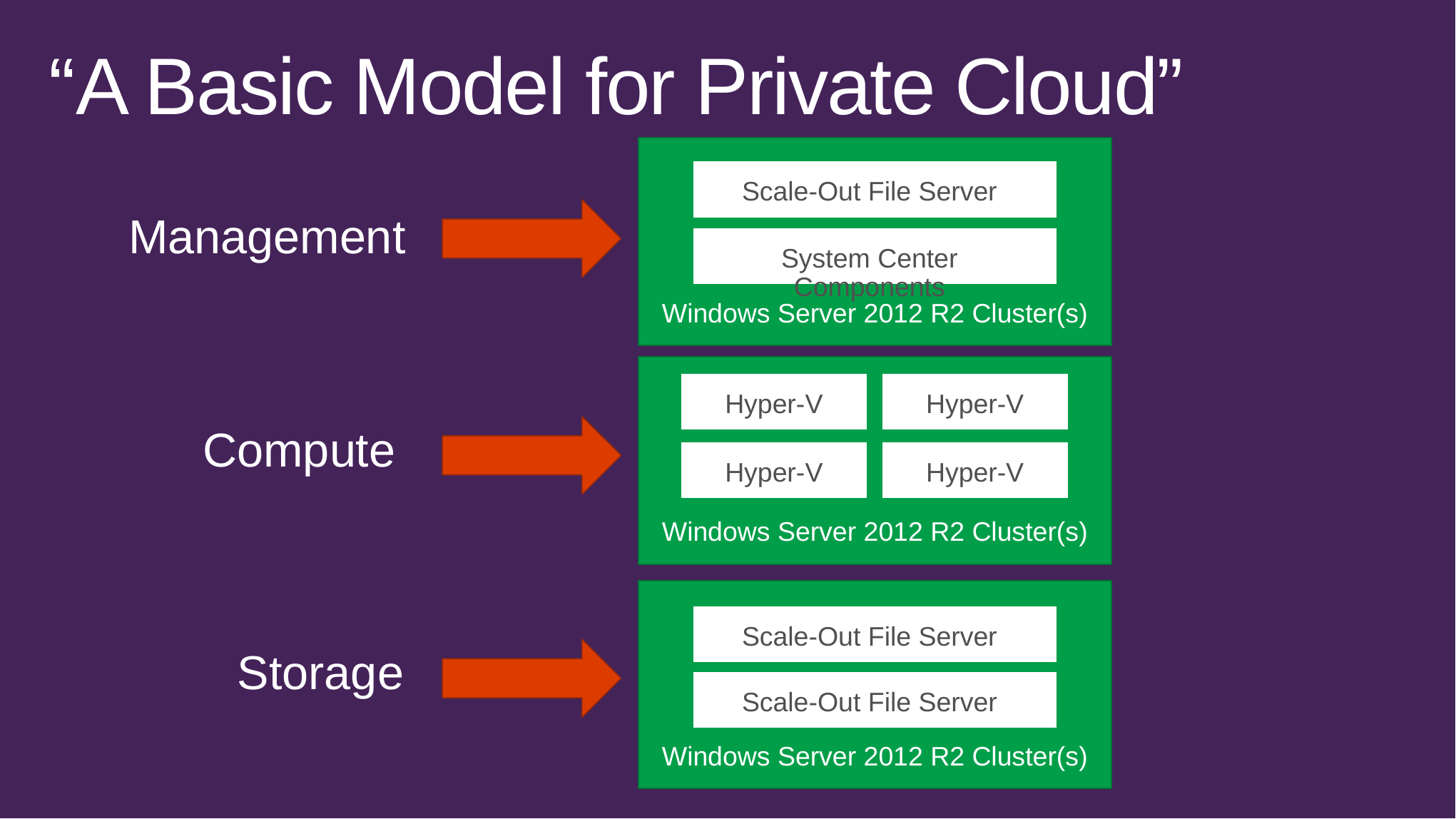

# “A Basic Model for Private Cloud”
Windows Server 2012 R2 Cluster(s)
Scale-Out File Server
Management

System Center Components
Windows Server 2012 R2 Cluster(s)
Hyper-V
Hyper-V
Compute

Hyper-V
Hyper-V
Windows Server 2012 R2 Cluster(s)
Scale-Out File Server
Storage

Scale-Out File Server